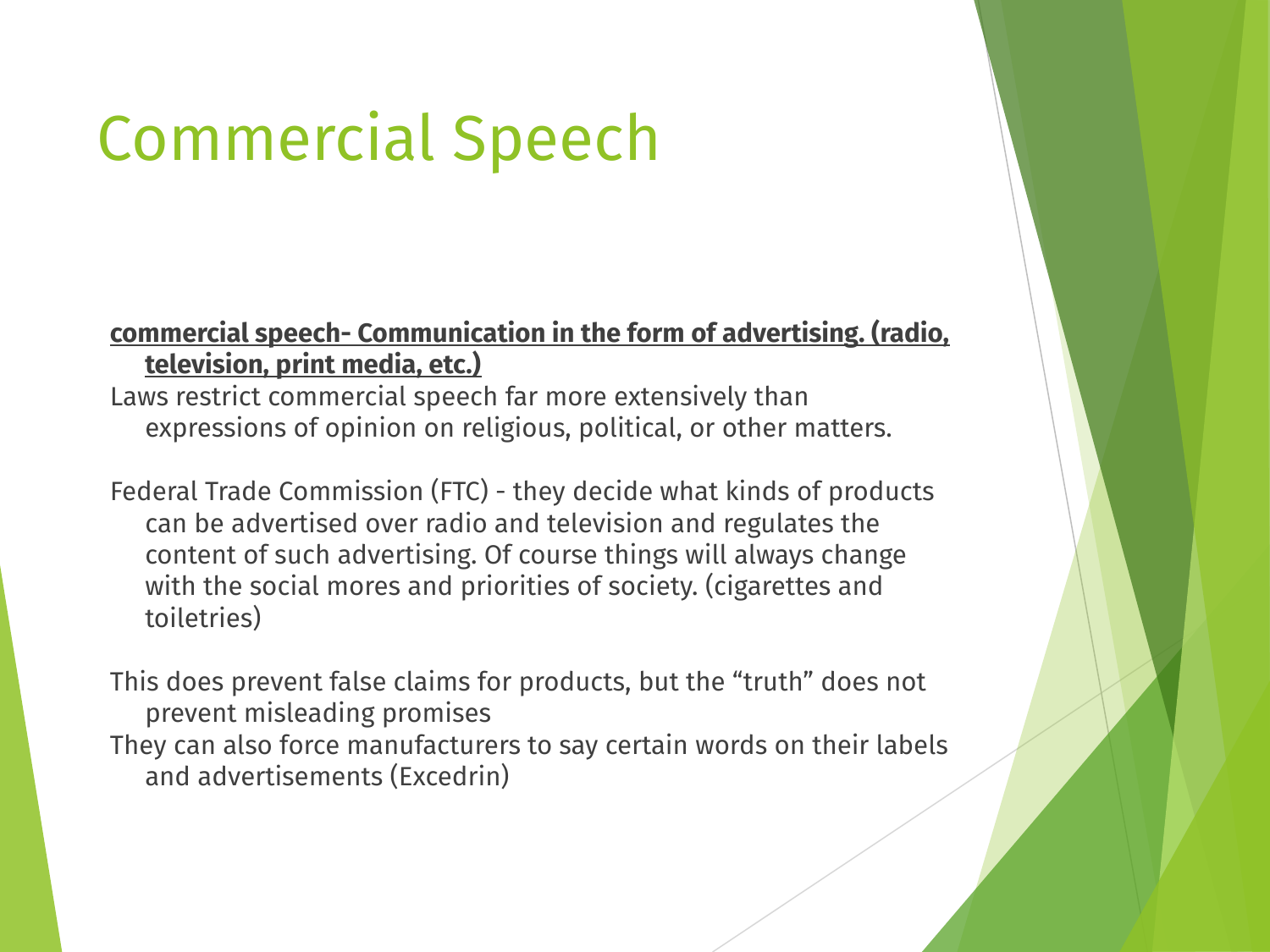

# Commercial Speech
commercial speech- Communication in the form of advertising. (radio, television, print media, etc.)
Laws restrict commercial speech far more extensively than expressions of opinion on religious, political, or other matters.

Federal Trade Commission (FTC) - they decide what kinds of products can be advertised over radio and television and regulates the content of such advertising. Of course things will always change with the social mores and priorities of society. (cigarettes and toiletries)

This does prevent false claims for products, but the “truth” does not prevent misleading promises
They can also force manufacturers to say certain words on their labels and advertisements (Excedrin)